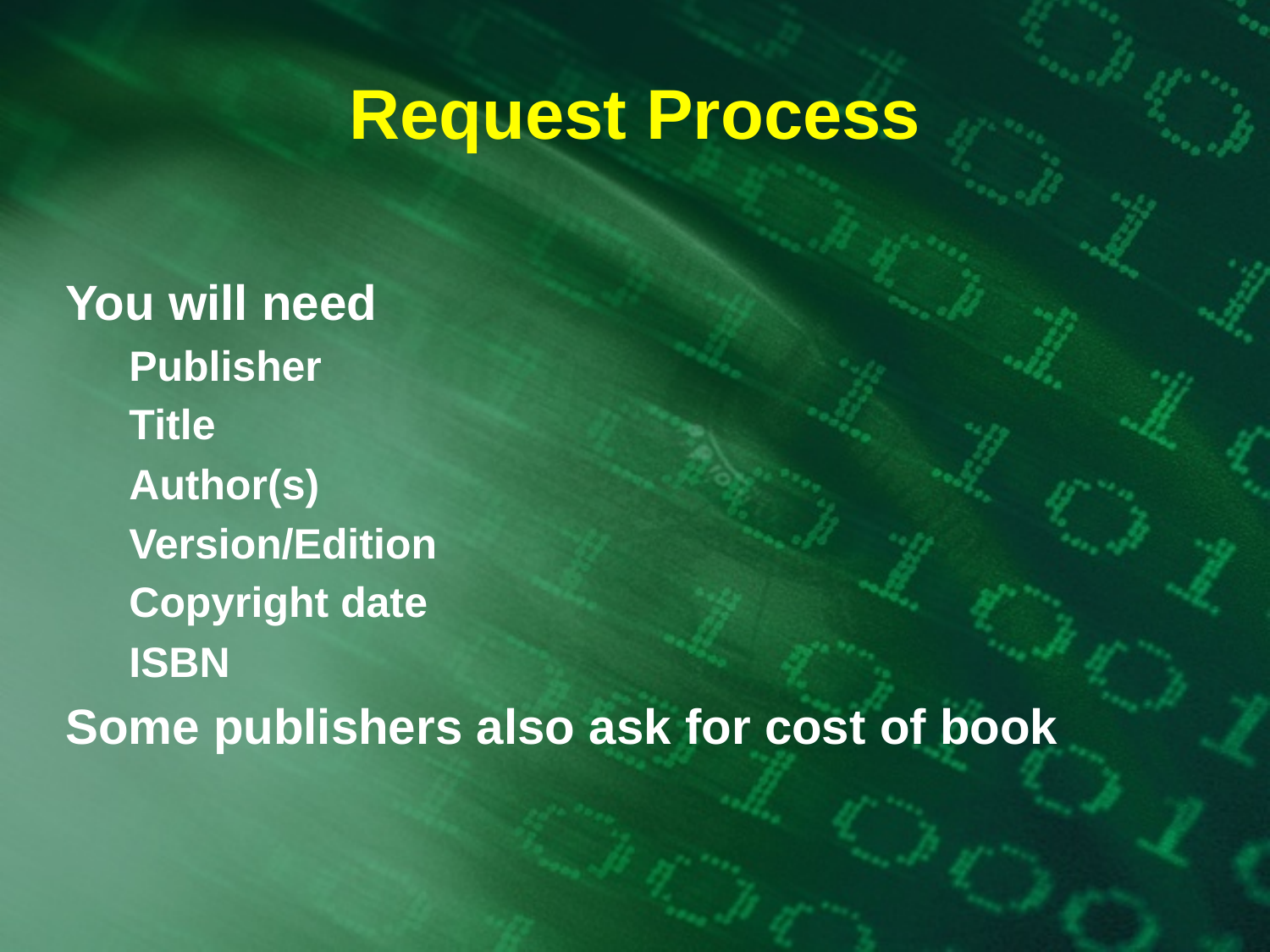

# Request Process
You will need
Publisher
Title
Author(s)
Version/Edition
Copyright date
ISBN
Some publishers also ask for cost of book